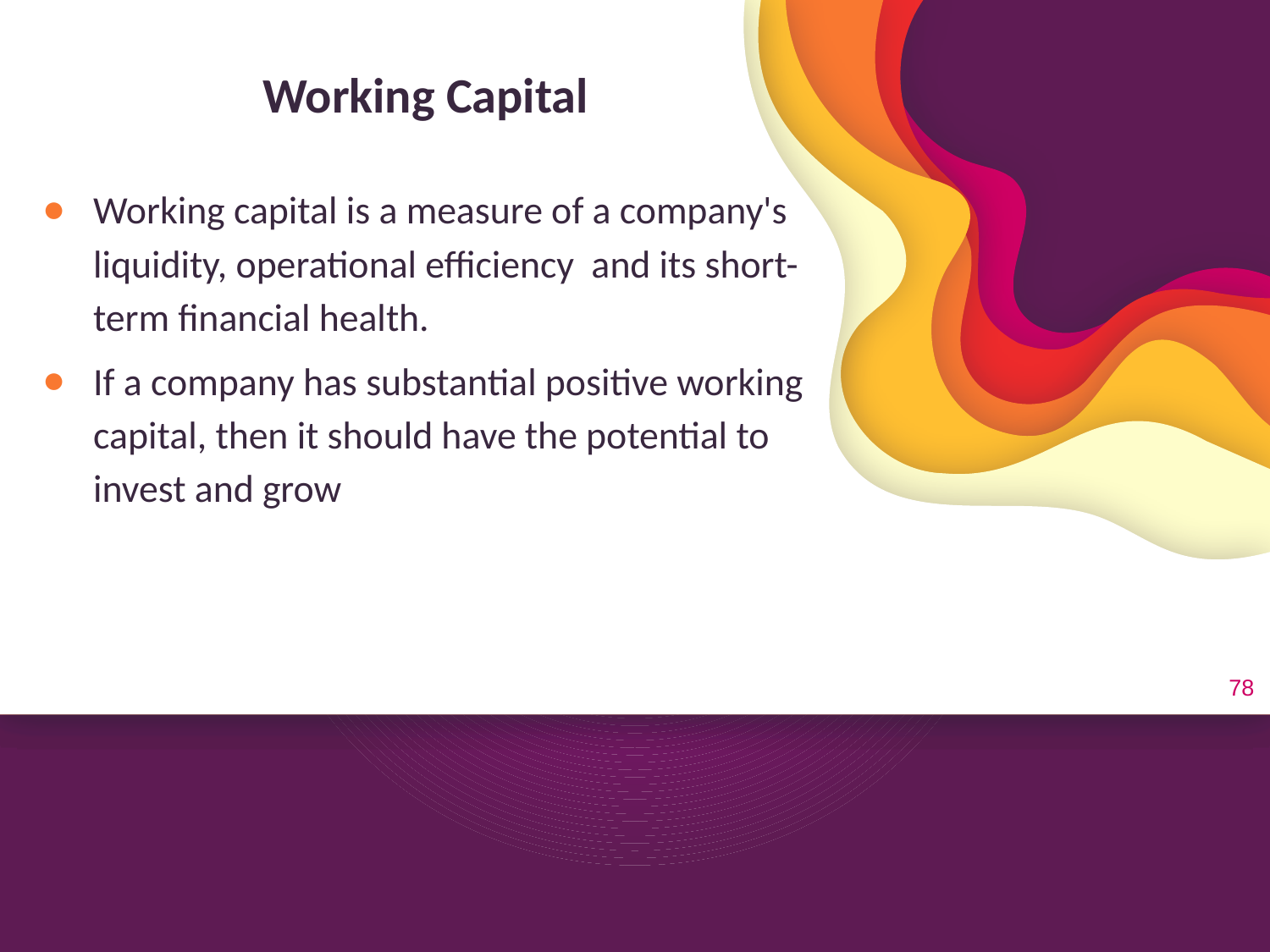

# Working Capital
Working capital is a measure of a company's liquidity, operational efficiency  and its short-term financial health.
If a company has substantial positive working capital, then it should have the potential to invest and grow
78